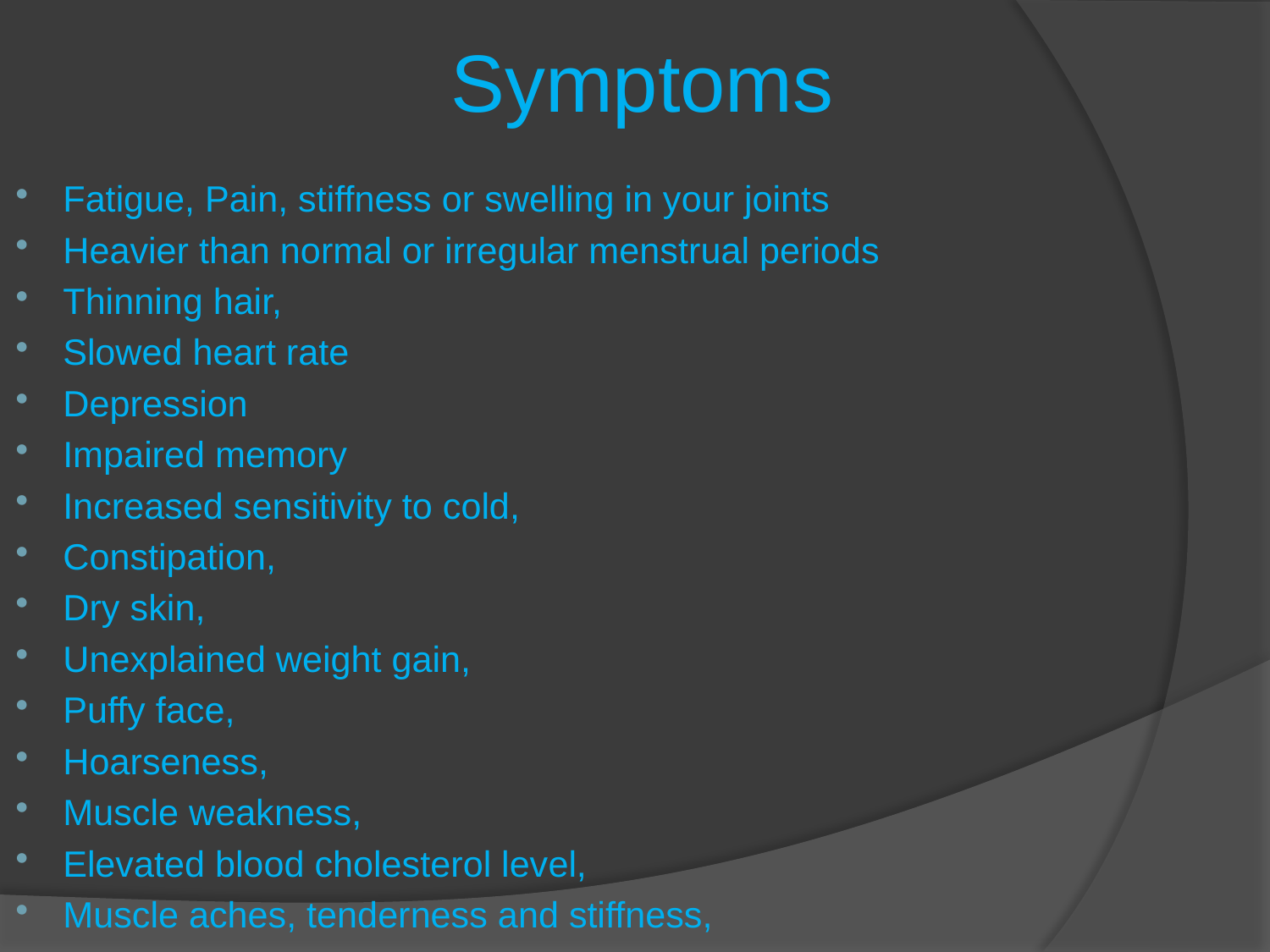

# Symptoms
Fatigue, Pain, stiffness or swelling in your joints
Heavier than normal or irregular menstrual periods
Thinning hair,
Slowed heart rate
Depression
Impaired memory
Increased sensitivity to cold,
Constipation,
Dry skin,
Unexplained weight gain,
Puffy face,
Hoarseness,
Muscle weakness,
Elevated blood cholesterol level,
Muscle aches, tenderness and stiffness,